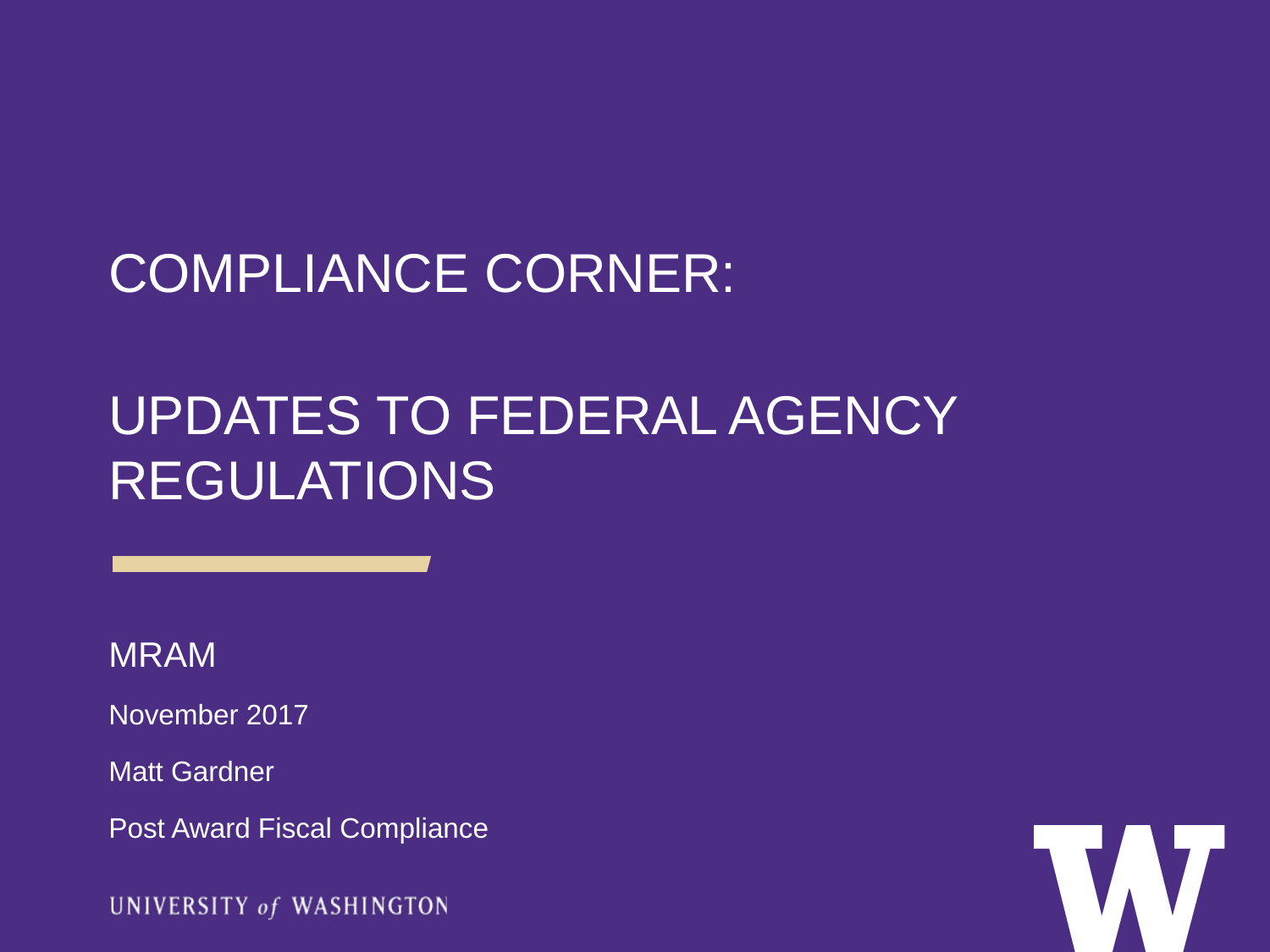

COMPLIANCE CORNER:
UPDATES TO FEDERAL AGENCY REGULATIONS
MRAM
November 2017
Matt Gardner
Post Award Fiscal Compliance